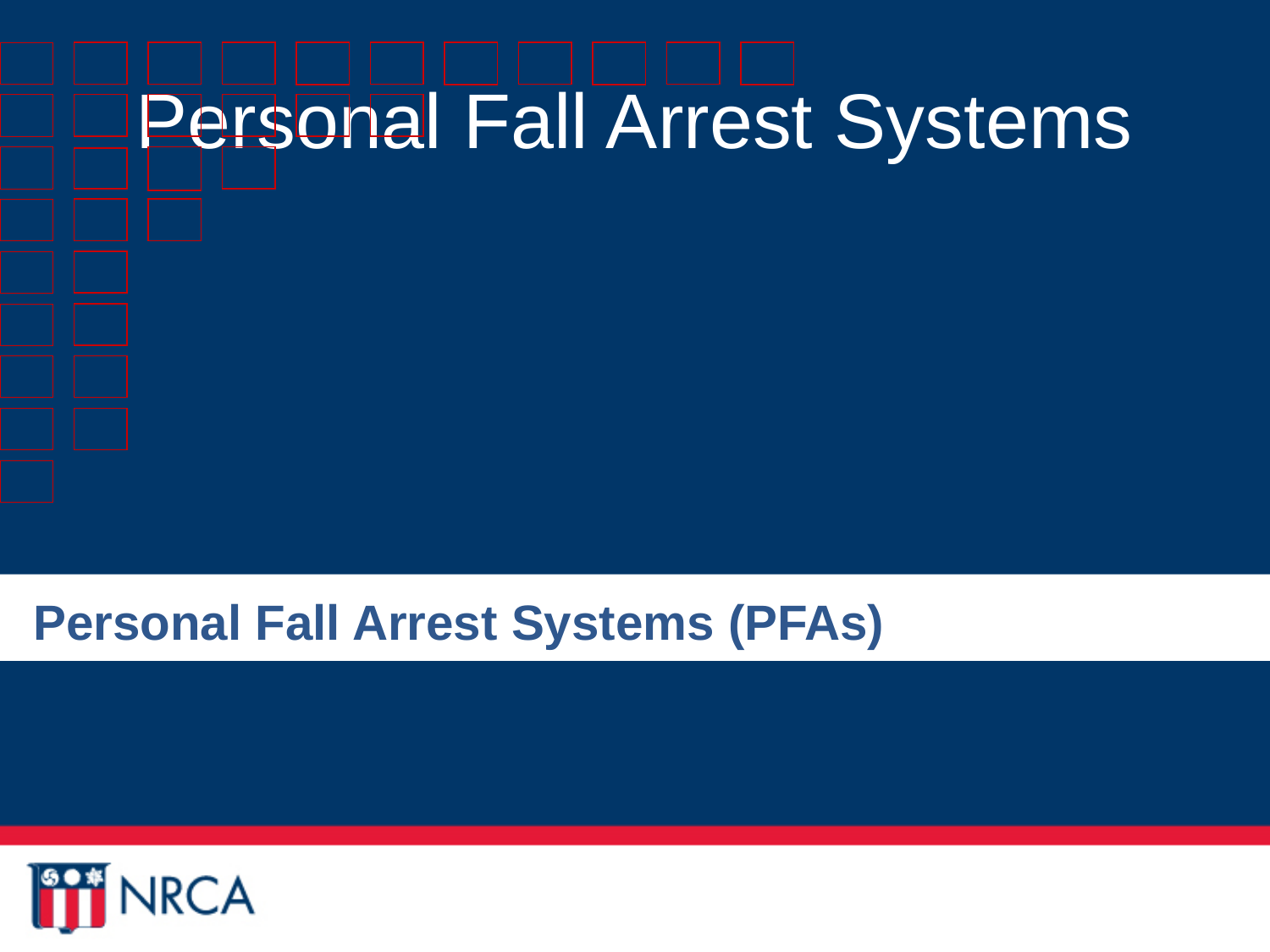

# Personal Fall Arrest Systems

Personal Fall Arrest Systems (PFAs)
40